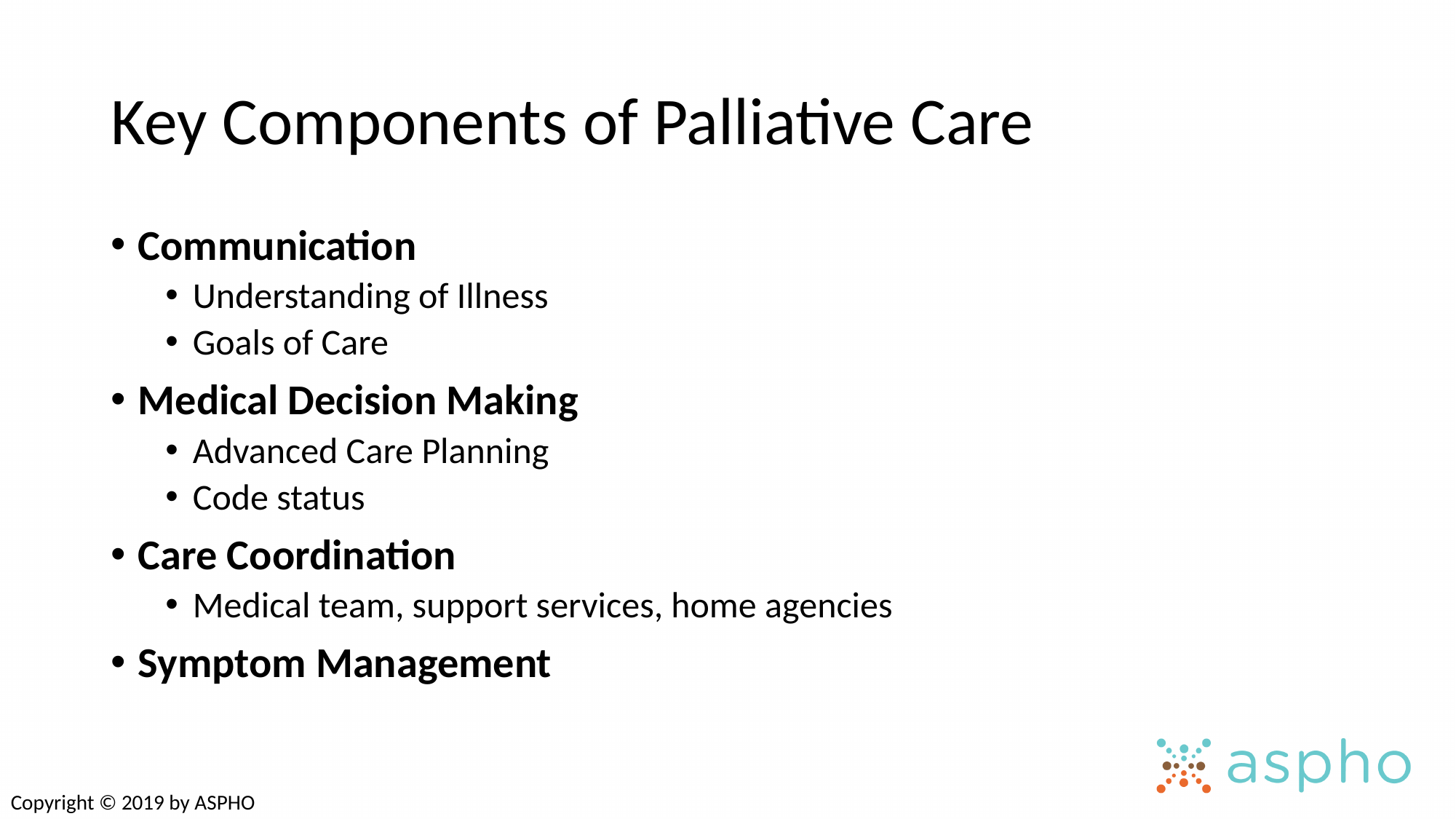

# Key Components of Palliative Care
Communication
Understanding of Illness
Goals of Care
Medical Decision Making
Advanced Care Planning
Code status
Care Coordination
Medical team, support services, home agencies
Symptom Management
Copyright © 2019 by ASPHO